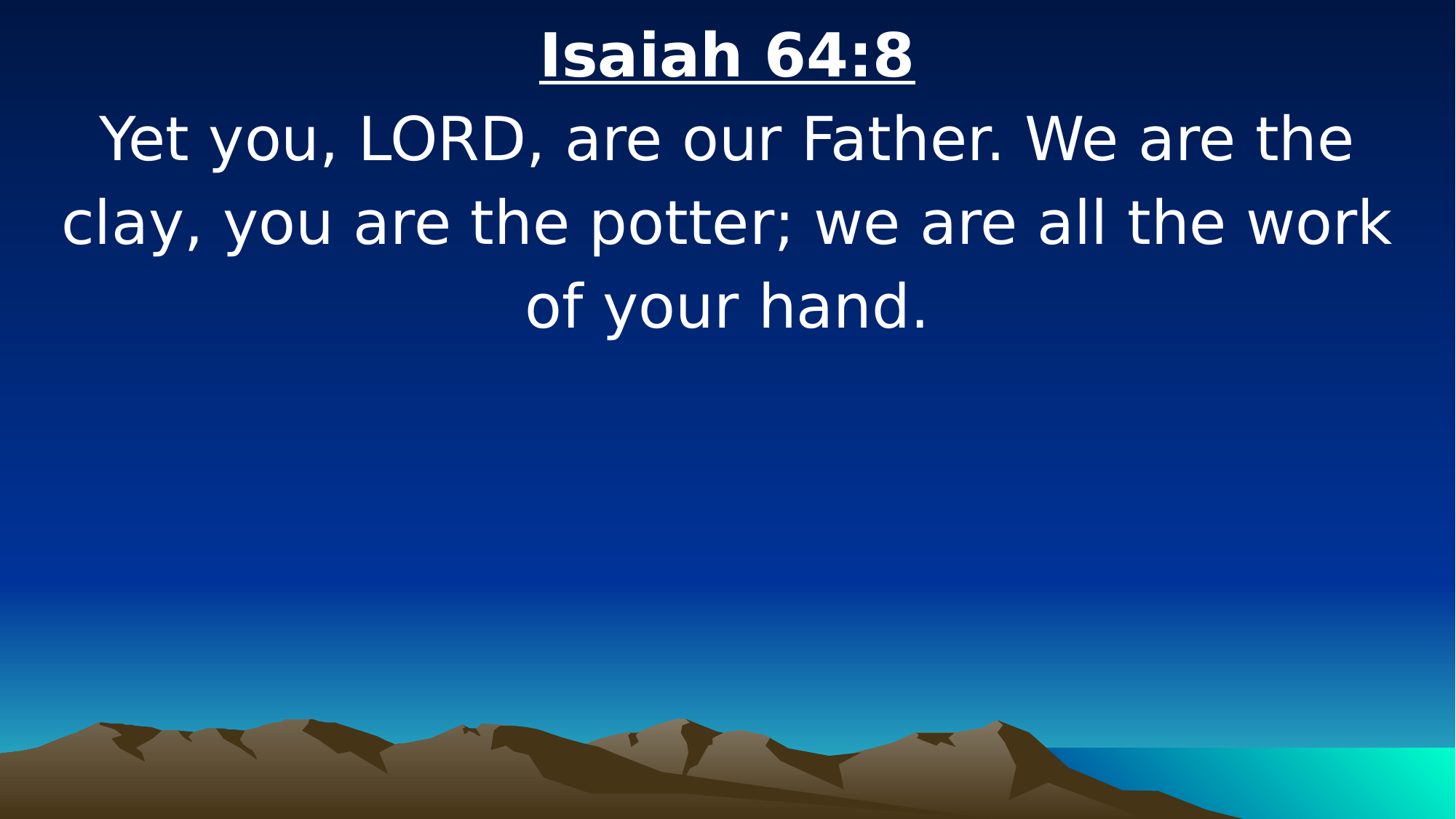

Isaiah 64:8
Yet you, LORD, are our Father. We are the clay, you are the potter; we are all the work of your hand.